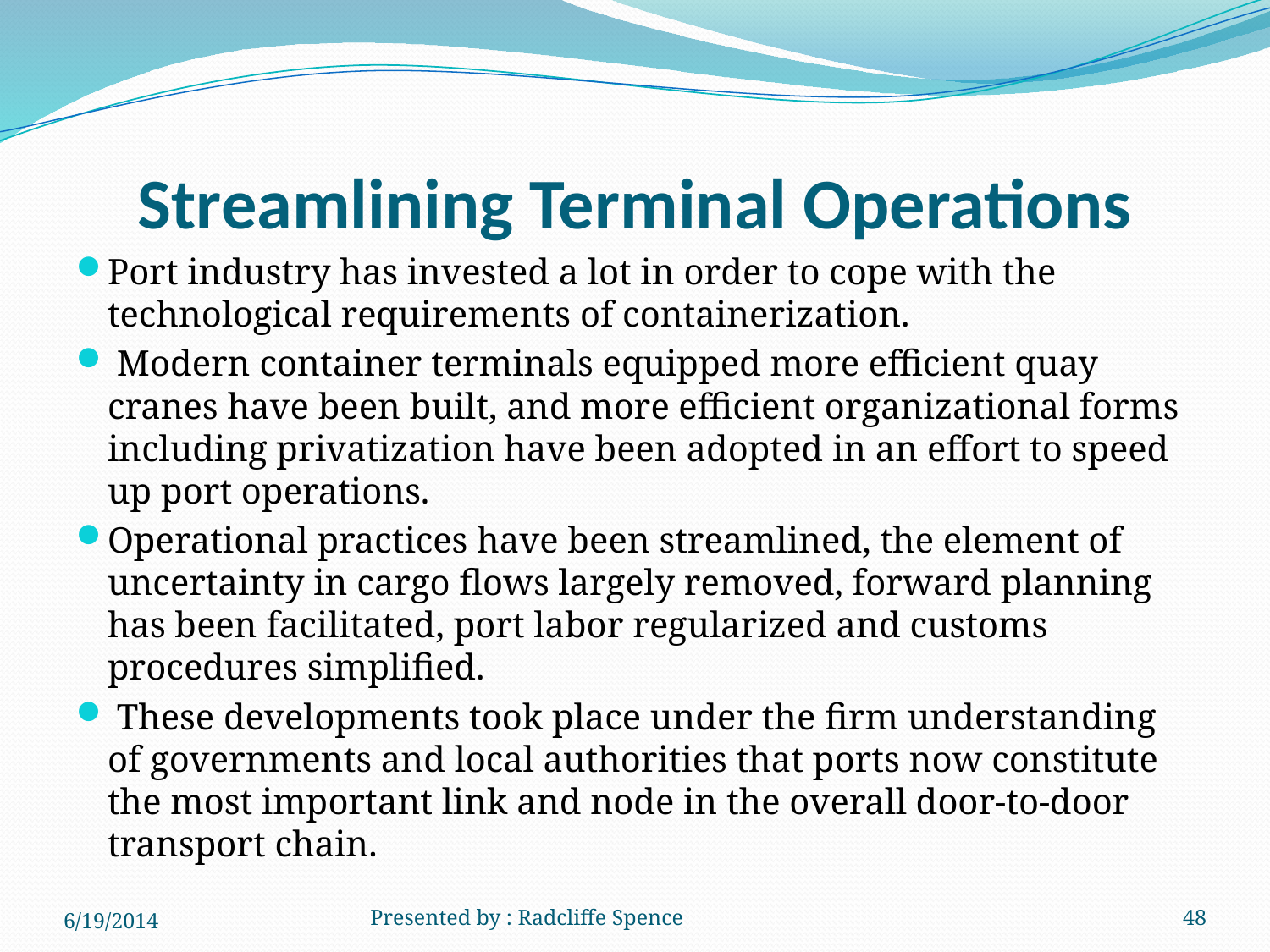

# Streamlining Terminal Operations
Port industry has invested a lot in order to cope with the technological requirements of containerization.
 Modern container terminals equipped more efficient quay cranes have been built, and more efficient organizational forms including privatization have been adopted in an effort to speed up port operations.
Operational practices have been streamlined, the element of uncertainty in cargo flows largely removed, forward planning has been facilitated, port labor regularized and customs procedures simplified.
 These developments took place under the firm understanding of governments and local authorities that ports now constitute the most important link and node in the overall door-to-door transport chain.
6/19/2014
Presented by : Radcliffe Spence
48